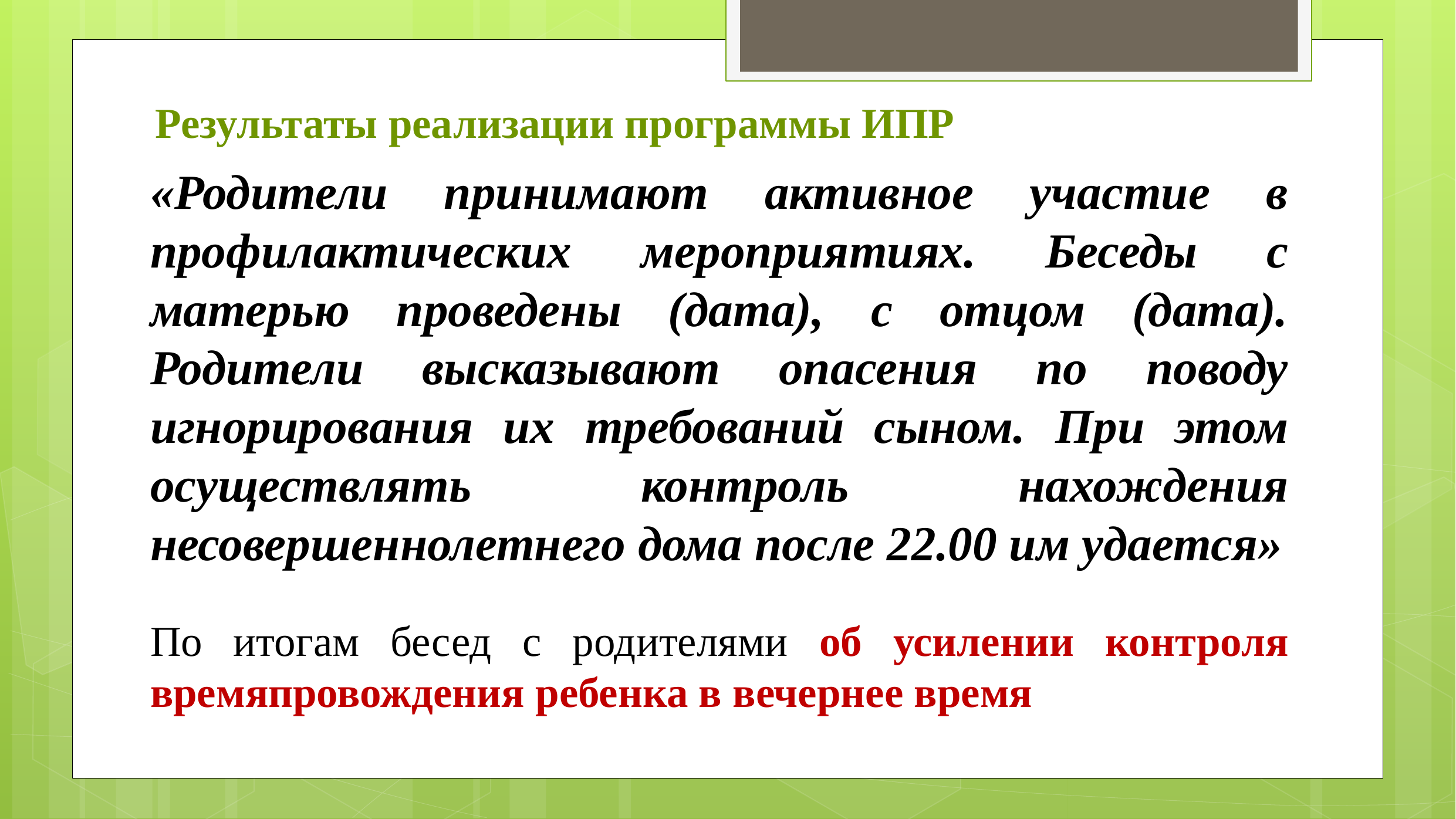

# Результаты реализации программы ИПР
«Родители принимают активное участие в профилактических мероприятиях. Беседы с матерью проведены (дата), с отцом (дата). Родители высказывают опасения по поводу игнорирования их требований сыном. При этом осуществлять контроль нахождения несовершеннолетнего дома после 22.00 им удается»

По итогам бесед с родителями об усилении контроля времяпровождения ребенка в вечернее время